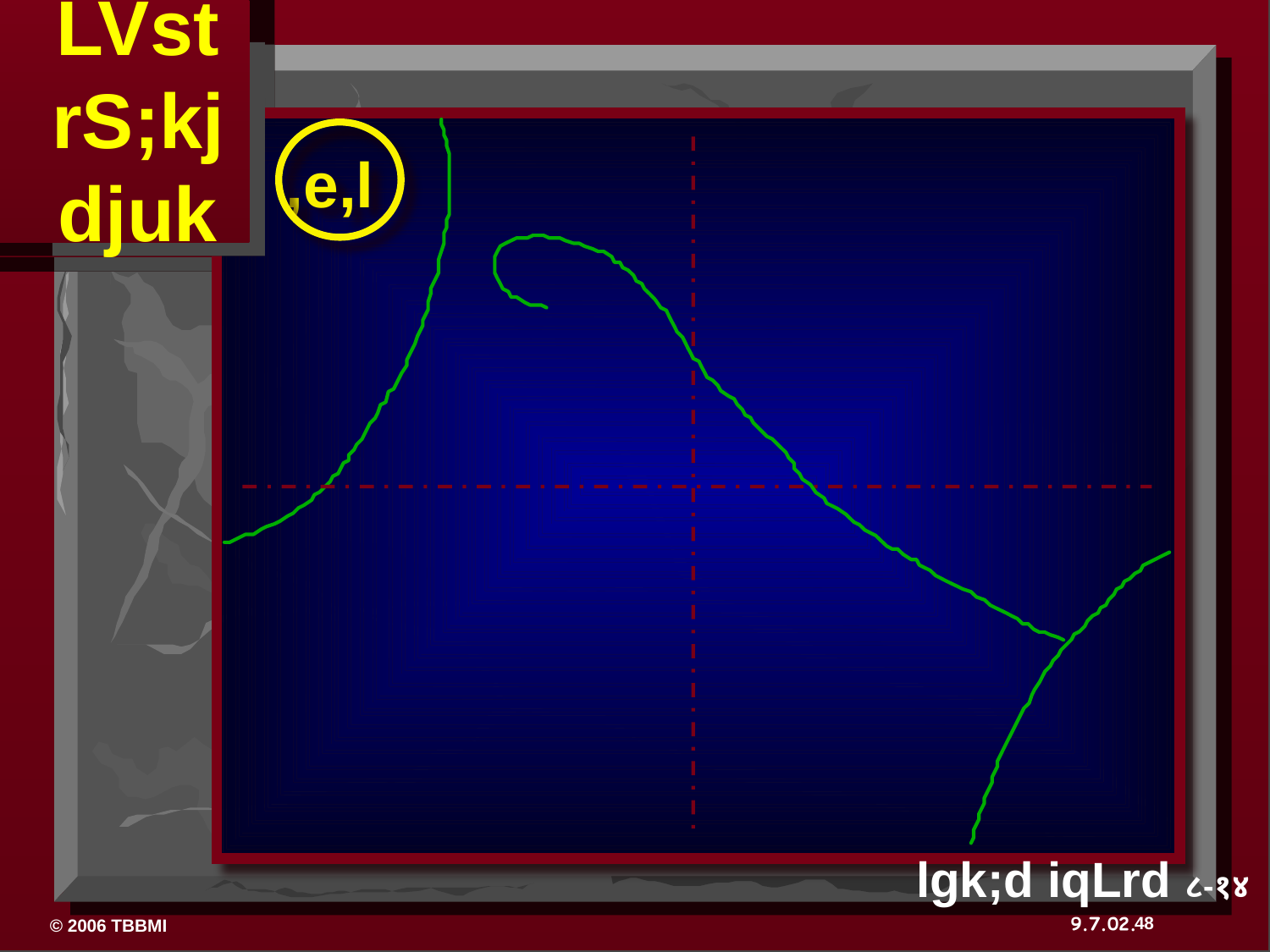

LVst
rS;kj
djuk

,e,l

lgk;d iqLrd ८-१४

48